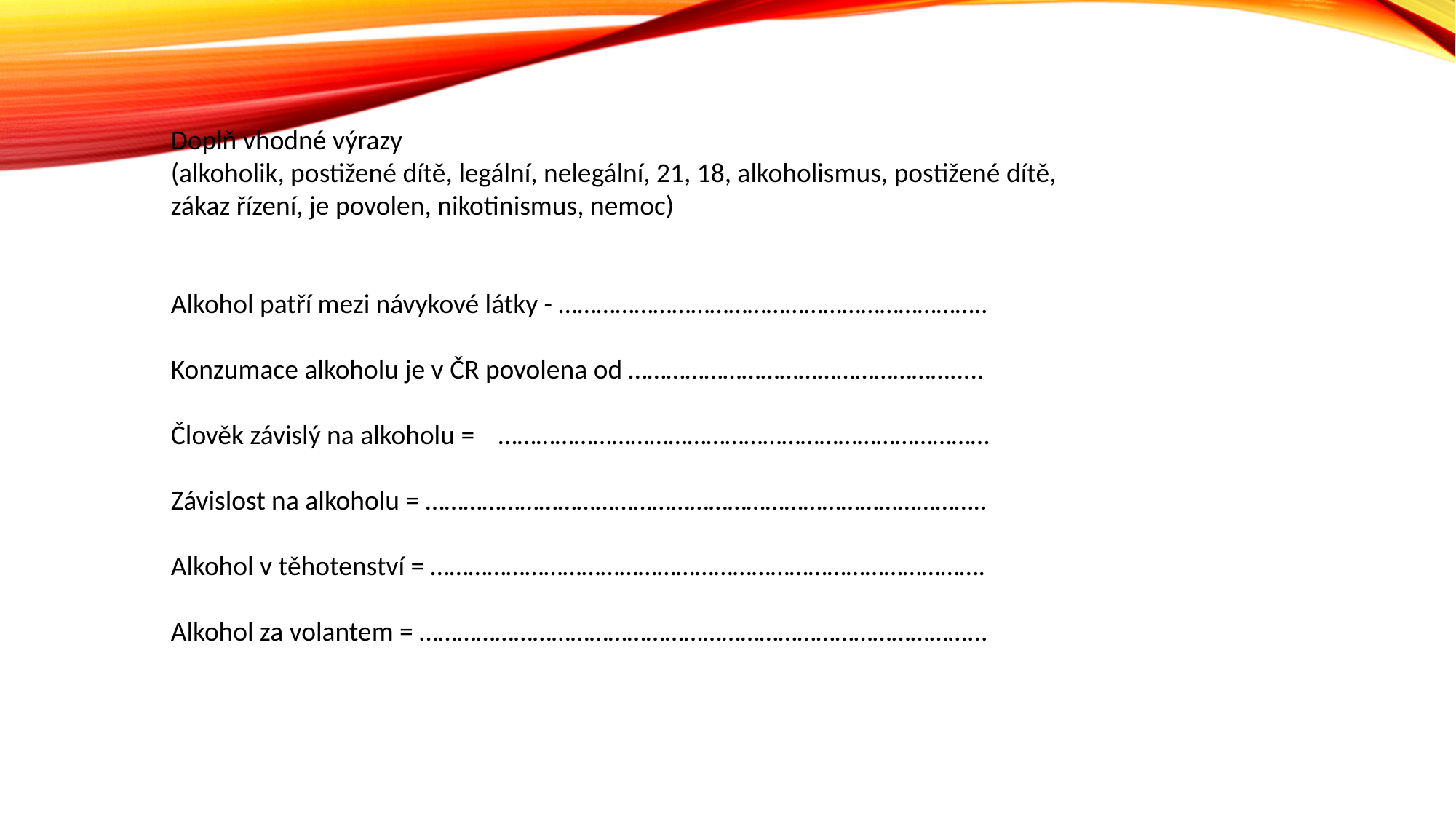

Doplň vhodné výrazy
(alkoholik, postižené dítě, legální, nelegální, 21, 18, alkoholismus, postižené dítě,
zákaz řízení, je povolen, nikotinismus, nemoc)

Alkohol patří mezi návykové látky - …………………………………………………………..

Konzumace alkoholu je v ČR povolena od …………………………………………….....

Člověk závislý na alkoholu =	……………………………………………………………………

Závislost na alkoholu = ……………………………………………………………………………..

Alkohol v těhotenství = …………………………………………………………………………….

Alkohol za volantem = ……………………………………………………………………………...